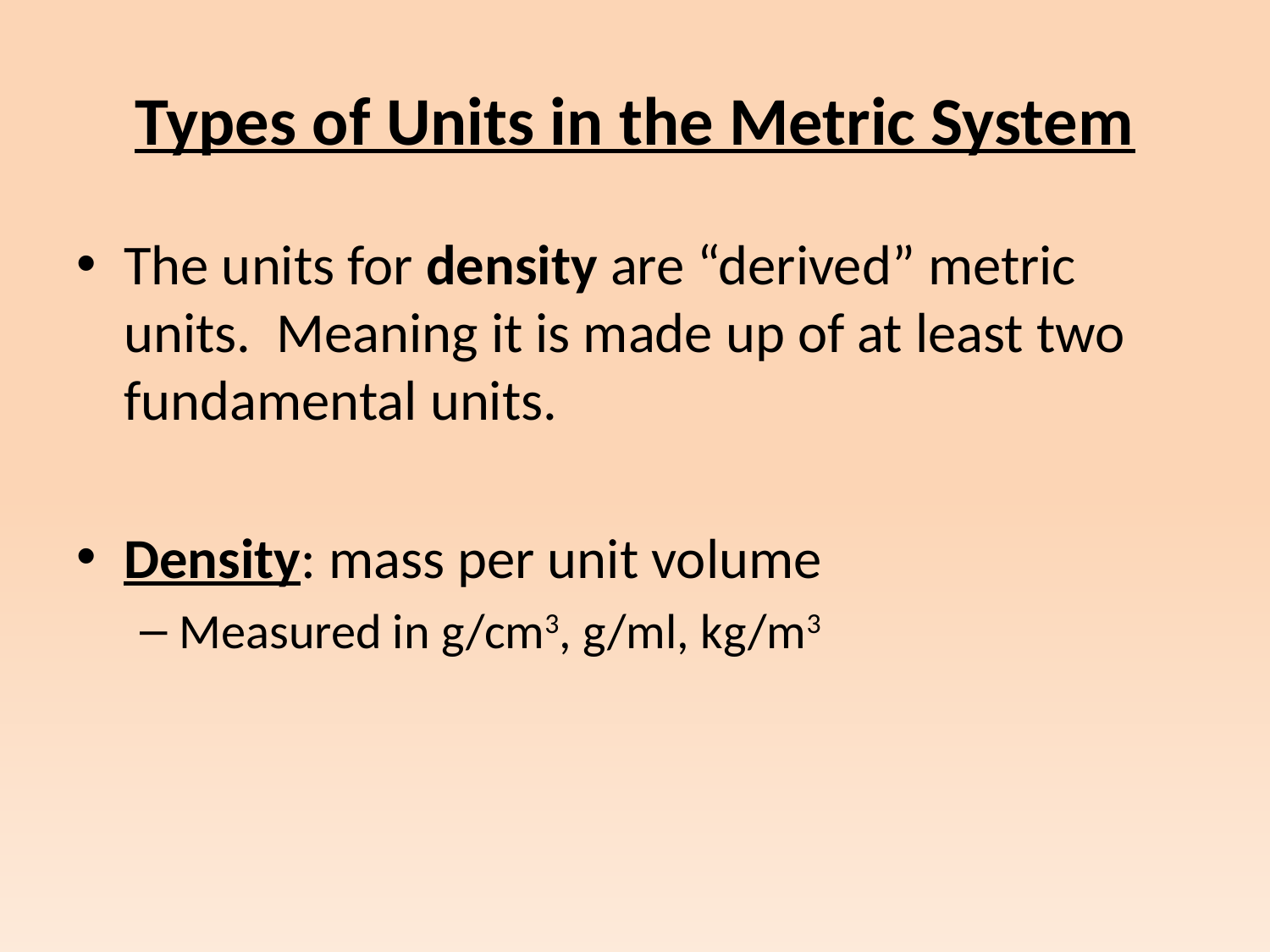

# Types of Units in the Metric System
The units for density are “derived” metric units.  Meaning it is made up of at least two fundamental units.

Density: mass per unit volume
Measured in g/cm3, g/ml, kg/m3